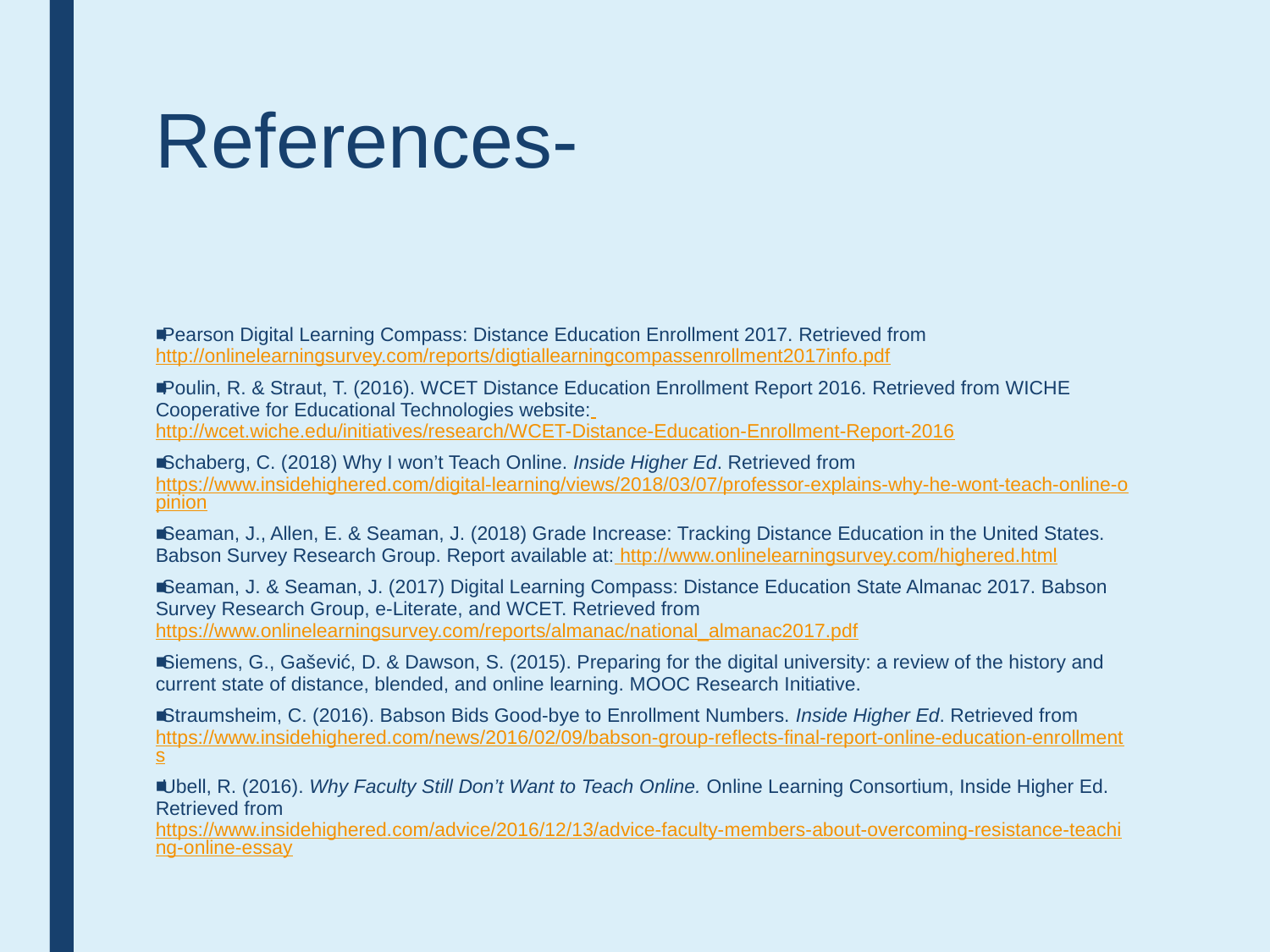

# References-
Pearson Digital Learning Compass: Distance Education Enrollment 2017. Retrieved from http://onlinelearningsurvey.com/reports/digtiallearningcompassenrollment2017info.pdf
Poulin, R. & Straut, T. (2016). WCET Distance Education Enrollment Report 2016. Retrieved from WICHE Cooperative for Educational Technologies website: http://wcet.wiche.edu/initiatives/research/WCET-Distance-Education-Enrollment-Report-2016
Schaberg, C. (2018) Why I won’t Teach Online. Inside Higher Ed. Retrieved from https://www.insidehighered.com/digital-learning/views/2018/03/07/professor-explains-why-he-wont-teach-online-opinion
Seaman, J., Allen, E. & Seaman, J. (2018) Grade Increase: Tracking Distance Education in the United States. Babson Survey Research Group. Report available at: http://www.onlinelearningsurvey.com/highered.html
Seaman, J. & Seaman, J. (2017) Digital Learning Compass: Distance Education State Almanac 2017. Babson Survey Research Group, e-Literate, and WCET. Retrieved from https://www.onlinelearningsurvey.com/reports/almanac/national_almanac2017.pdf
Siemens, G., Gašević, D. & Dawson, S. (2015). Preparing for the digital university: a review of the history and current state of distance, blended, and online learning. MOOC Research Initiative.
Straumsheim, C. (2016). Babson Bids Good-bye to Enrollment Numbers. Inside Higher Ed. Retrieved from https://www.insidehighered.com/news/2016/02/09/babson-group-reflects-final-report-online-education-enrollments
Ubell, R. (2016). Why Faculty Still Don’t Want to Teach Online. Online Learning Consortium, Inside Higher Ed. Retrieved from https://www.insidehighered.com/advice/2016/12/13/advice-faculty-members-about-overcoming-resistance-teaching-online-essay